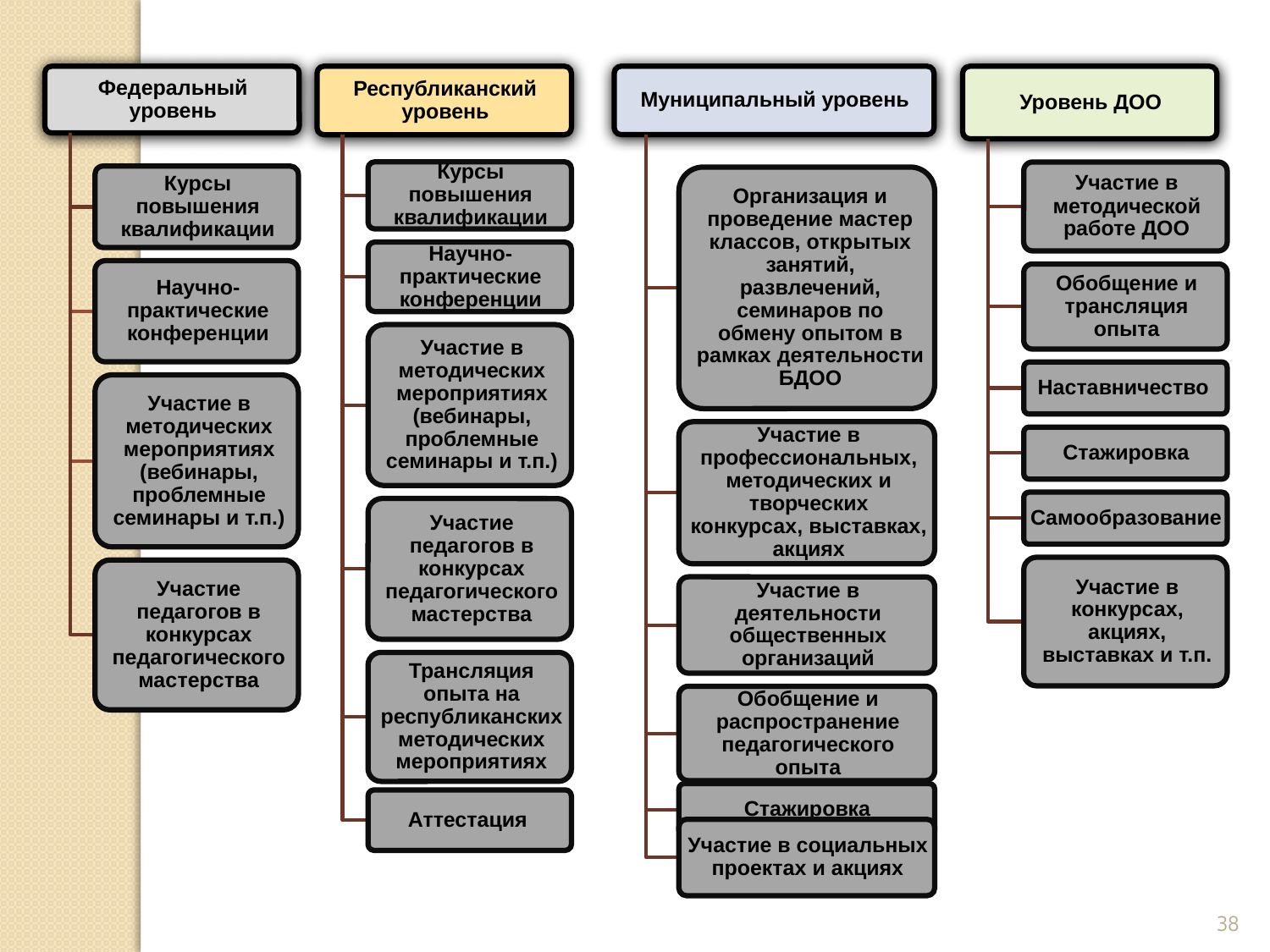

Федеральный уровень
Курсы повышения квалификации
Научно-практические конференции
Участие в методических мероприятиях (вебинары, проблемные семинары и т.п.)
Участие педагогов в конкурсах педагогического мастерства
Республиканский уровень
Курсы повышения квалификации
Научно-практические конференции
Участие в методических мероприятиях (вебинары, проблемные семинары и т.п.)
Участие педагогов в конкурсах педагогического мастерства
Трансляция опыта на республиканских методических мероприятиях
Аттестация
Муниципальный уровень
Организация и проведение мастер классов, открытых занятий, развлечений, семинаров по обмену опытом в рамках деятельности БДОО
Участие в профессиональных, методических и творческих конкурсах, выставках, акциях
Участие в деятельности общественных организаций
Обобщение и распространение педагогического опыта
Стажировка
Участие в социальных проектах и акциях
Уровень ДОО
Участие в методической работе ДОО
Обобщение и трансляция опыта
Наставничество
Стажировка
Самообразование
Участие в конкурсах, акциях, выставках и т.п.
38